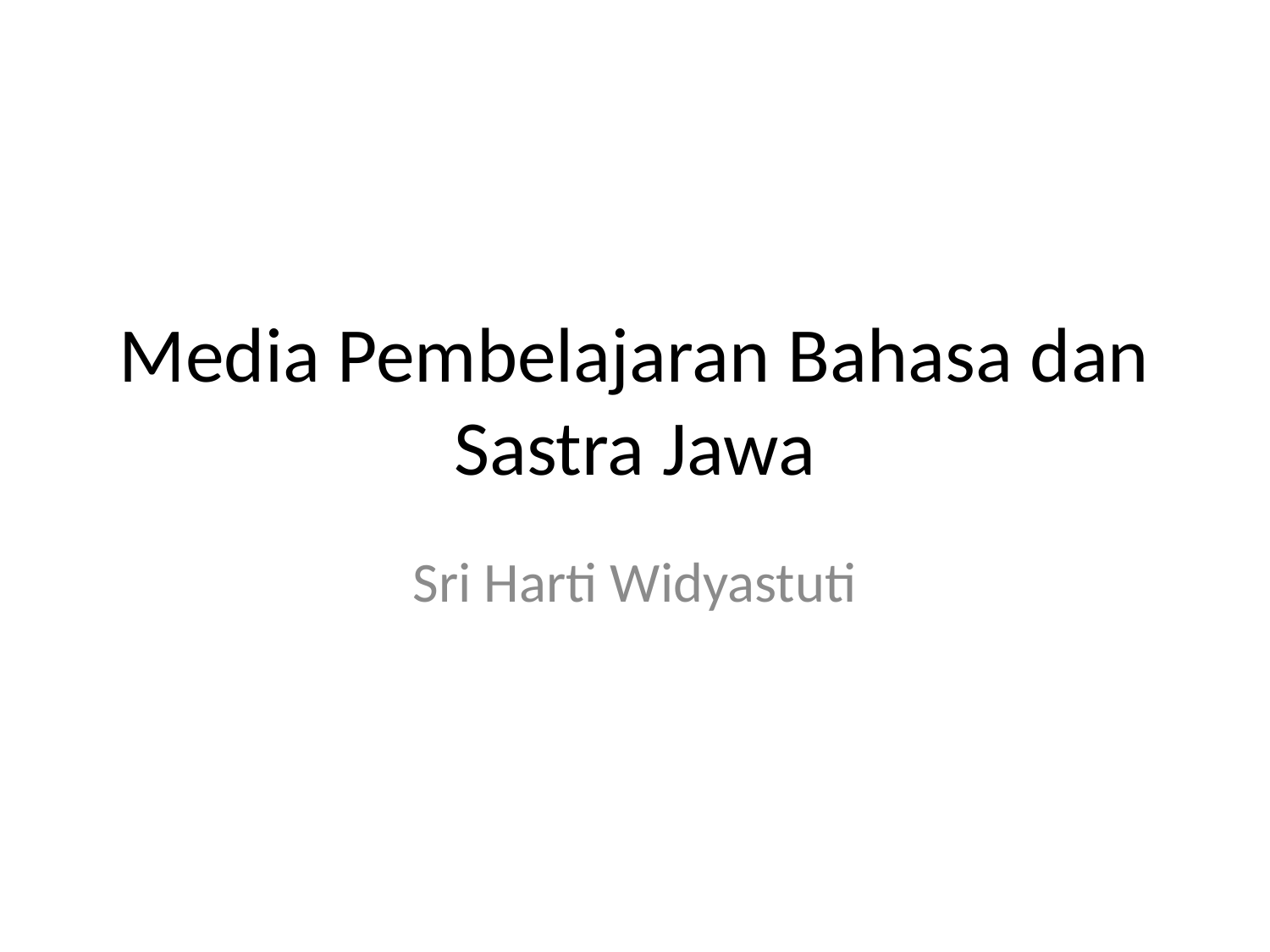

# Media Pembelajaran Bahasa dan Sastra Jawa
Sri Harti Widyastuti